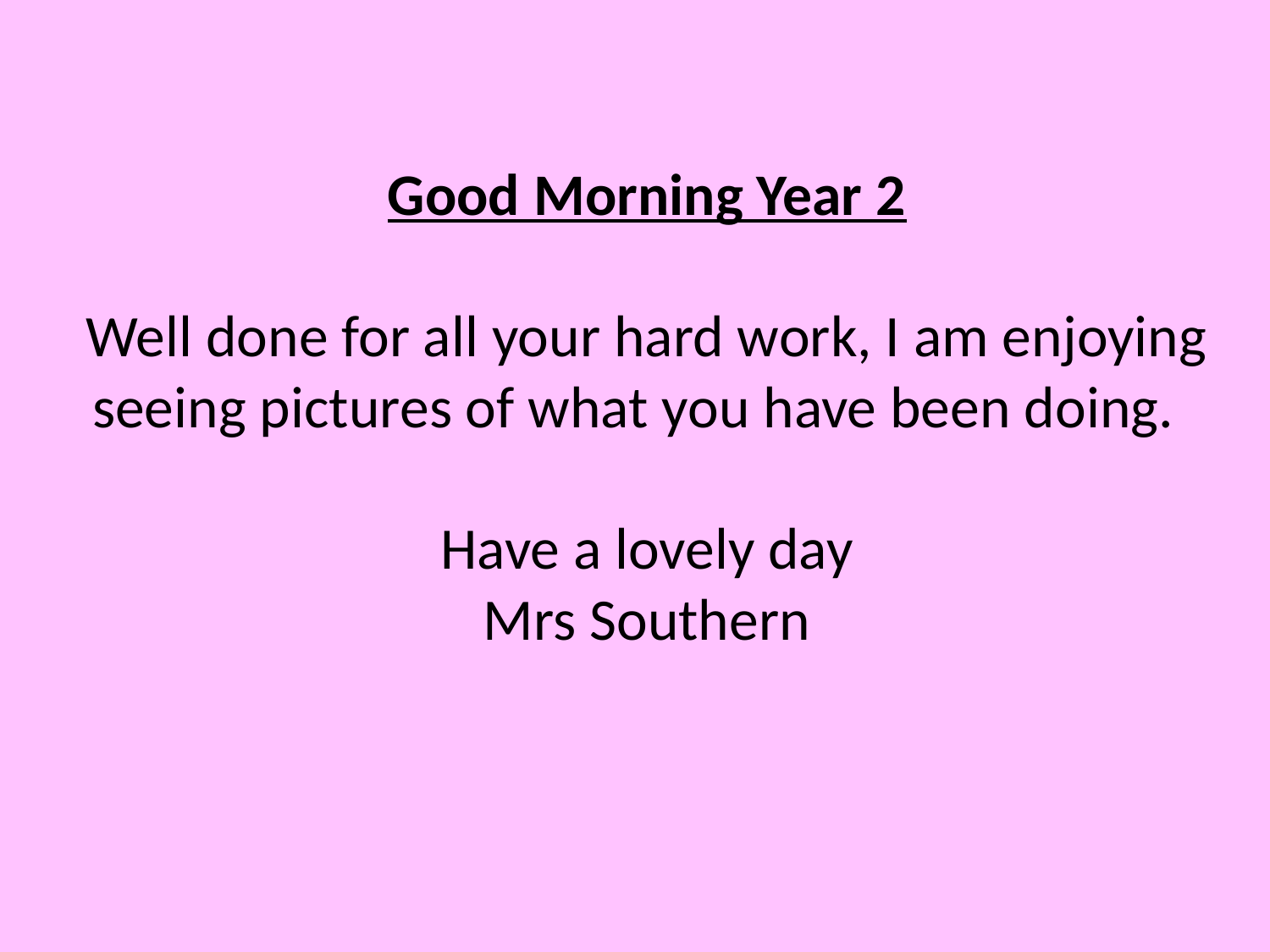

# Good Morning Year 2 Well done for all your hard work, I am enjoying seeing pictures of what you have been doing. Have a lovely day Mrs Southern